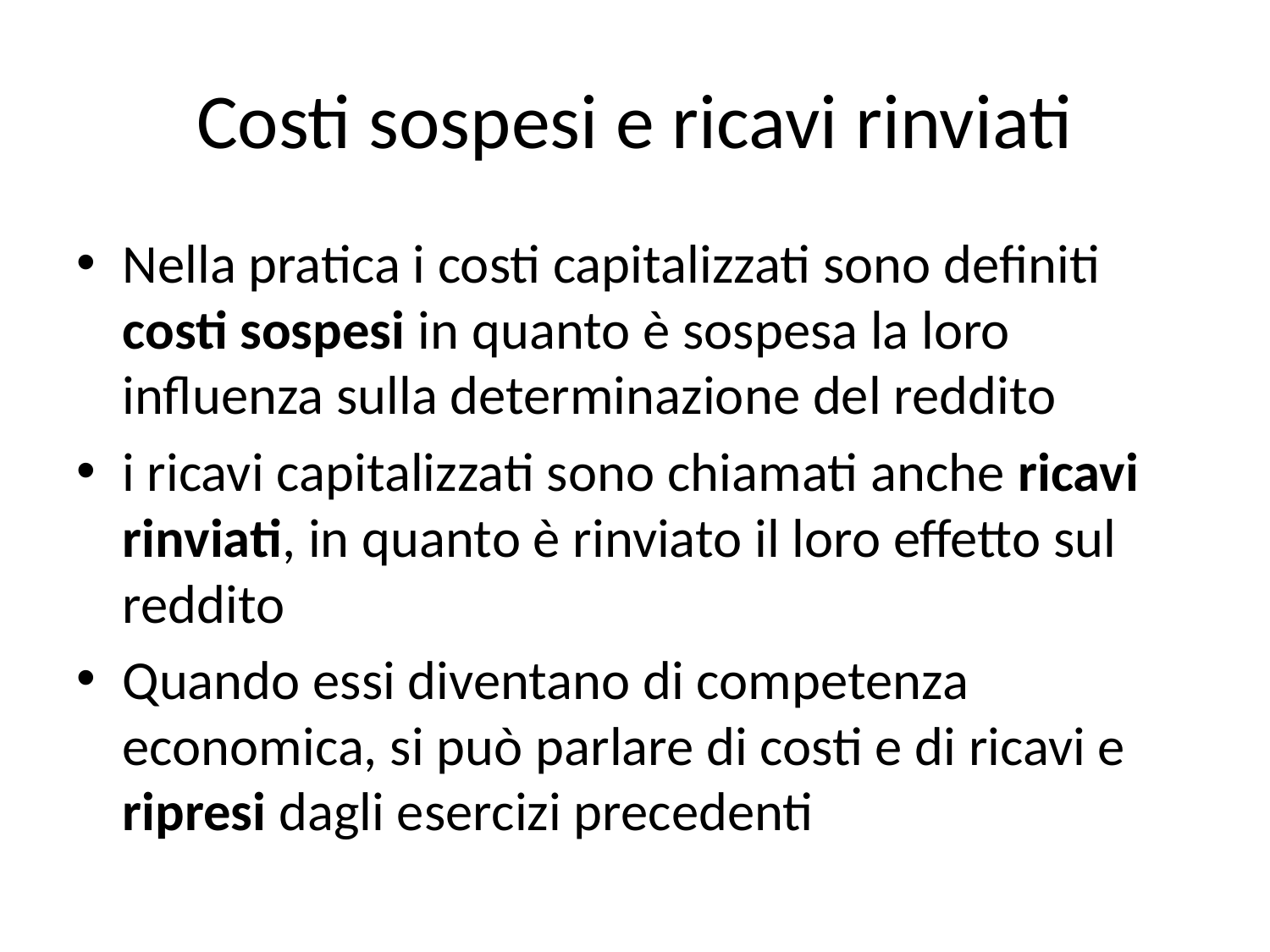

# Costi sospesi e ricavi rinviati
Nella pratica i costi capitalizzati sono definiti costi sospesi in quanto è sospesa la loro influenza sulla determinazione del reddito
i ricavi capitalizzati sono chiamati anche ricavi rinviati, in quanto è rinviato il loro effetto sul reddito
Quando essi diventano di competenza economica, si può parlare di costi e di ricavi e ripresi dagli esercizi precedenti